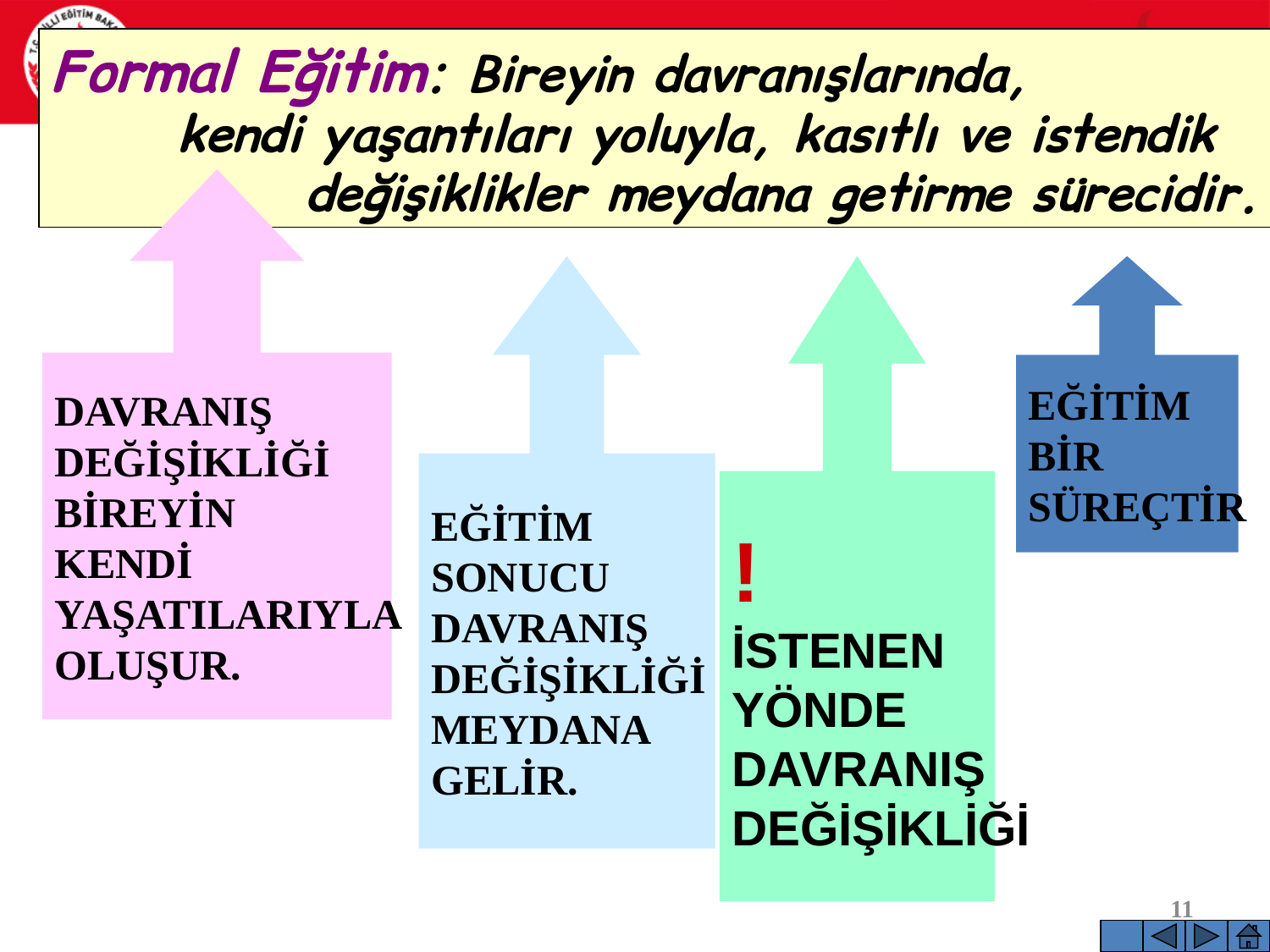

Formal Eğitim: Bireyin davranışlarında,
	kendi yaşantıları yoluyla, kasıtlı ve istendik
		değişiklikler meydana getirme sürecidir.
DAVRANIŞ
DEĞİŞİKLİĞİ
BİREYİN
KENDİ
YAŞATILARIYLA
OLUŞUR.
EĞİTİM
SONUCU
DAVRANIŞ
DEĞİŞİKLİĞİ
MEYDANA
GELİR.
!
İSTENEN
YÖNDE
DAVRANIŞ
DEĞİŞİKLİĞİ
EĞİTİM
BİR
SÜREÇTİR
11